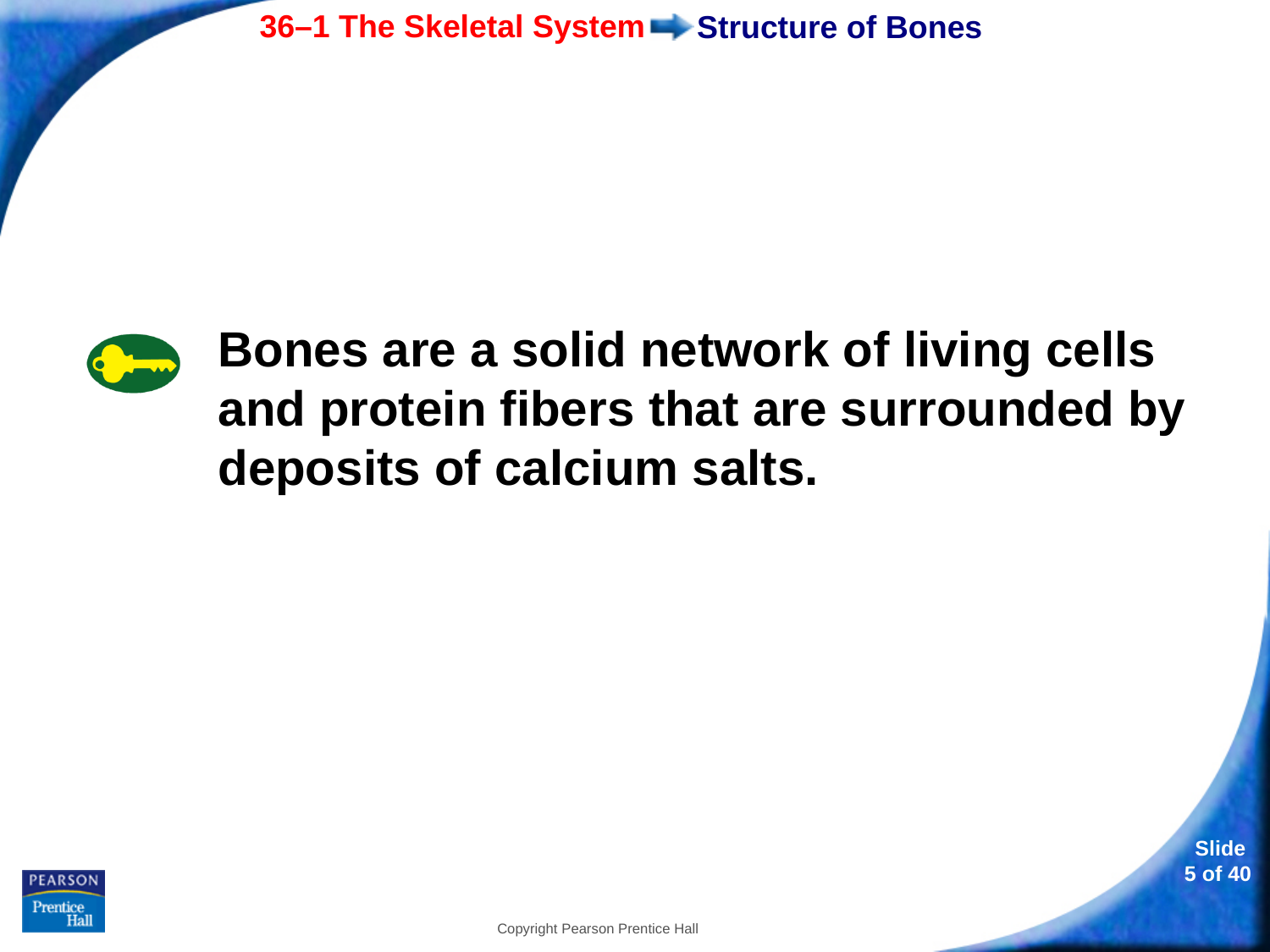

# Structure of Bones

Bones are a solid network of living cells and protein fibers that are surrounded by deposits of calcium salts.
Copyright Pearson Prentice Hall